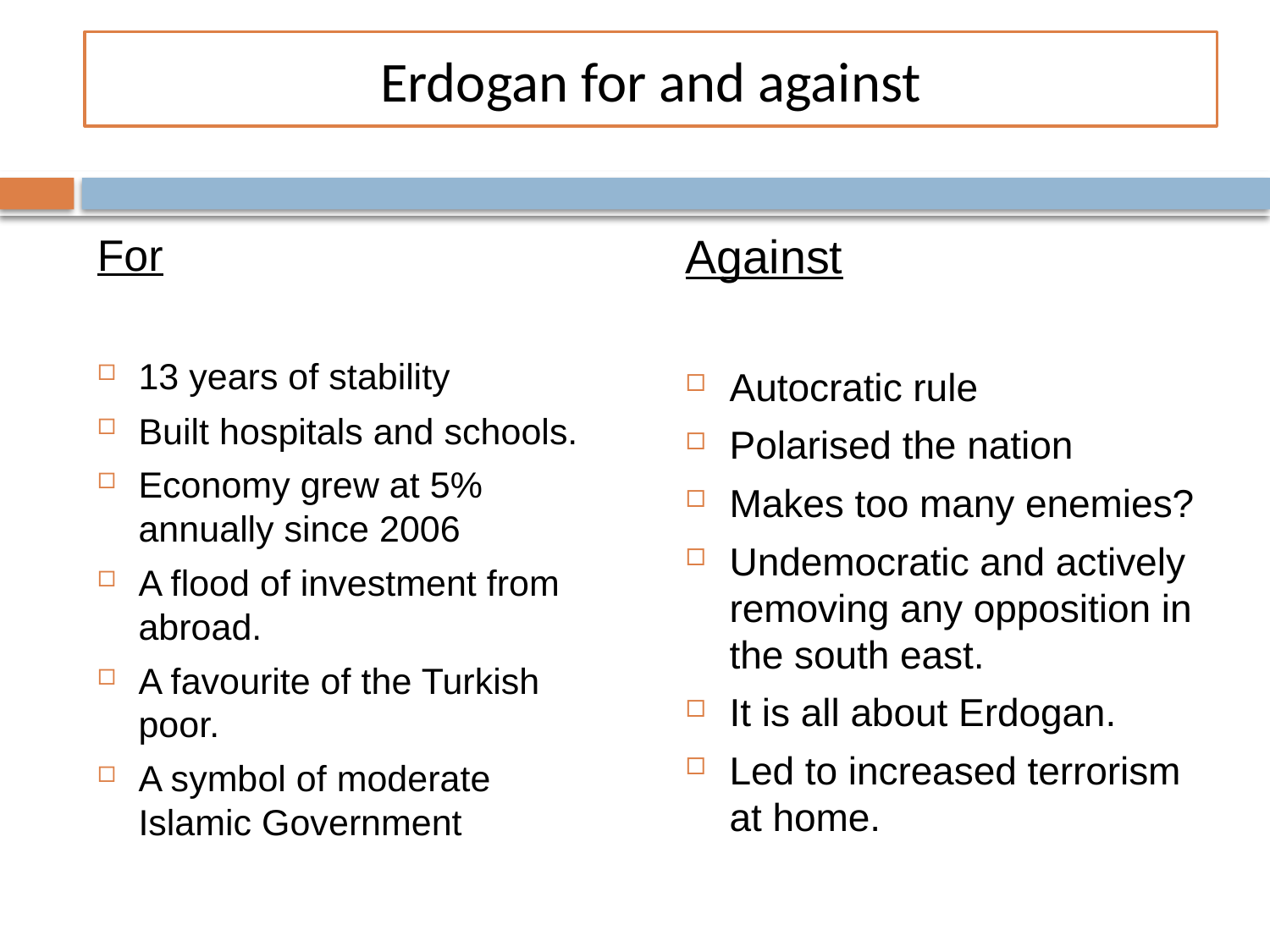

# Erdogan for and against
For

13 years of stability
Built hospitals and schools.
Economy grew at 5% annually since 2006
A flood of investment from abroad.
A favourite of the Turkish poor.
A symbol of moderate Islamic Government
Against

Autocratic rule
Polarised the nation
Makes too many enemies?
Undemocratic and actively removing any opposition in the south east.
It is all about Erdogan.
Led to increased terrorism at home.